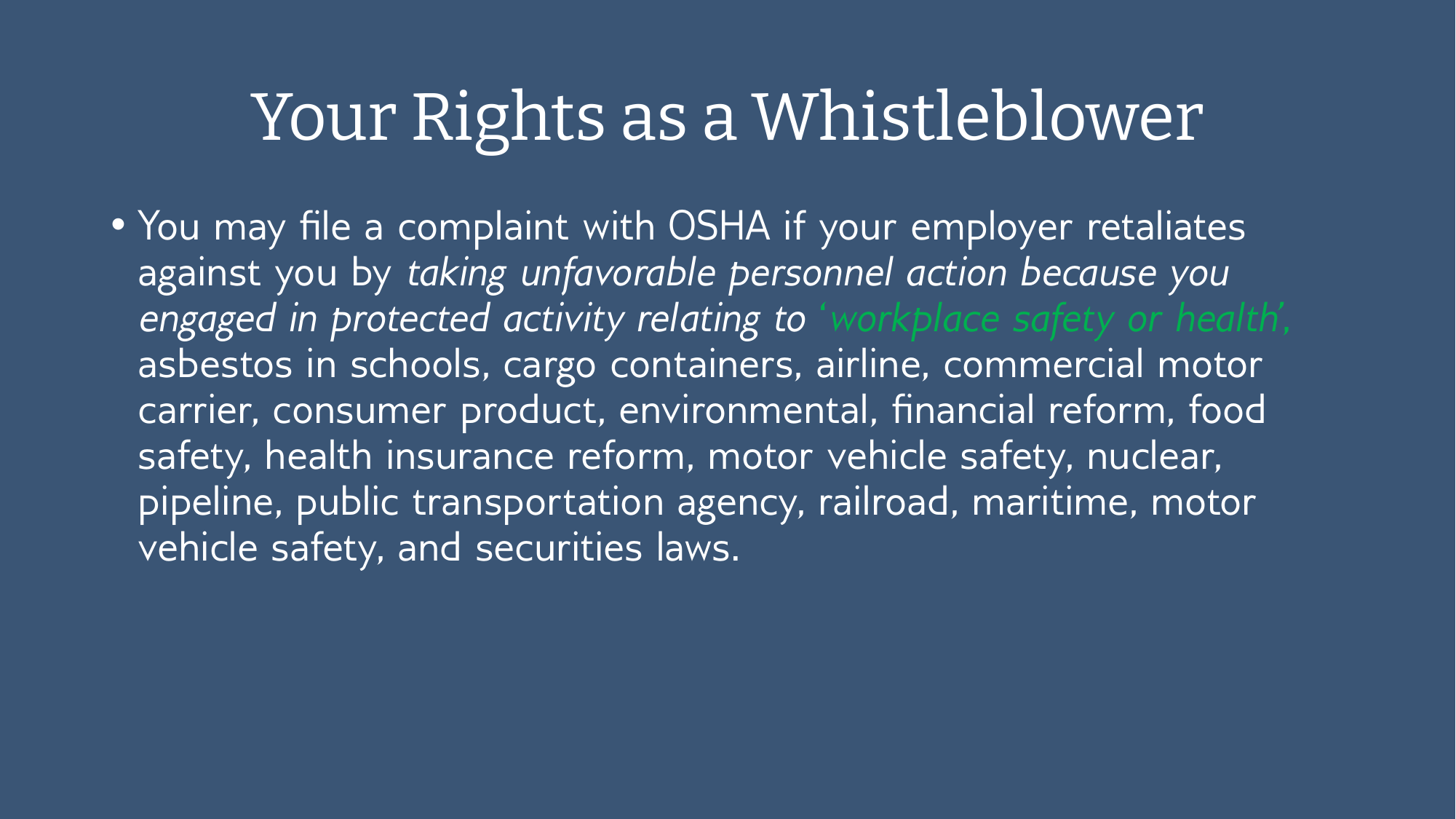

# Your Rights as a Whistleblower
You may file a complaint with OSHA if your employer retaliates against you by taking unfavorable personnel action because you engaged in protected activity relating to ‘workplace safety or health’, asbestos in schools, cargo containers, airline, commercial motor carrier, consumer product, environmental, financial reform, food safety, health insurance reform, motor vehicle safety, nuclear, pipeline, public transportation agency, railroad, maritime, motor vehicle safety, and securities laws.